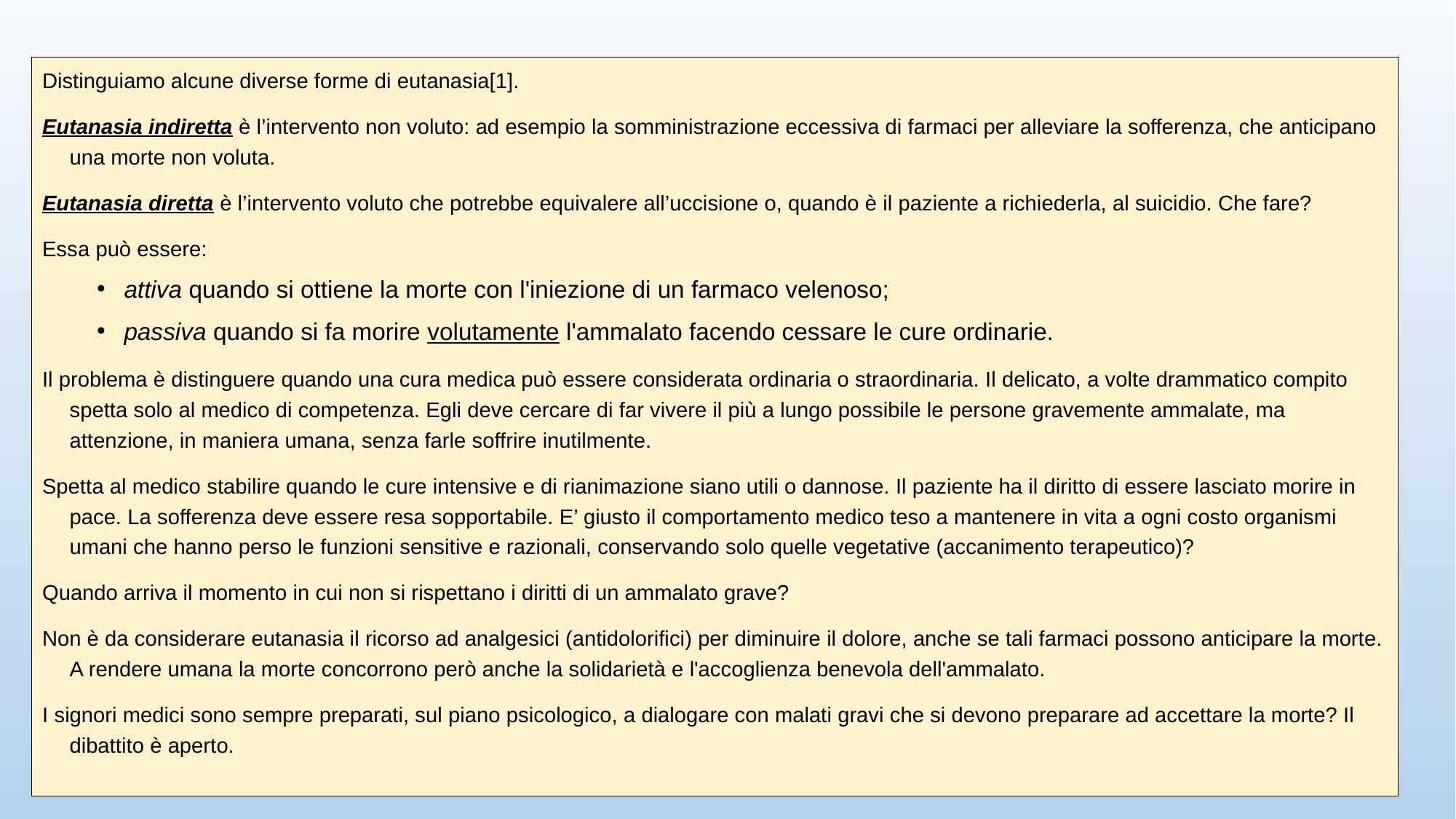

Distinguiamo alcune diverse forme di eutanasia[1].
Eutanasia indiretta è l’intervento non voluto: ad esempio la somministrazione eccessiva di farmaci per alleviare la sofferenza, che anticipano una morte non voluta.
Eutanasia diretta è l’intervento voluto che potrebbe equivalere all’uccisione o, quando è il paziente a richiederla, al suicidio. Che fare?
Essa può essere:
attiva quando si ottiene la morte con l'iniezione di un farmaco velenoso;
passiva quando si fa morire volutamente l'ammalato facendo cessare le cure ordinarie.
Il problema è distinguere quando una cura medica può essere considerata ordinaria o straordinaria. Il delicato, a volte drammatico compito spetta solo al medico di competenza. Egli deve cercare di far vivere il più a lungo possibile le persone gravemente ammalate, ma attenzione, in maniera umana, senza farle soffrire inutilmente.
Spetta al medico stabilire quando le cure intensive e di rianimazione siano utili o dannose. Il paziente ha il diritto di essere lasciato morire in pace. La sofferenza deve essere resa sopportabile. E’ giusto il comportamento medico teso a mantenere in vita a ogni costo organismi umani che hanno perso le funzioni sensitive e razionali, conservando solo quelle vegetative (accanimento terapeutico)?
Quando arriva il momento in cui non si rispettano i diritti di un ammalato grave?
Non è da considerare eutanasia il ricorso ad analgesici (antidolorifici) per diminuire il dolore, anche se tali farmaci possono anticipare la morte. A rendere umana la morte concorrono però anche la solidarietà e l'accoglienza benevola dell'ammalato.
I signori medici sono sempre preparati, sul piano psicologico, a dialogare con malati gravi che si devono preparare ad accettare la morte? Il dibattito è aperto.